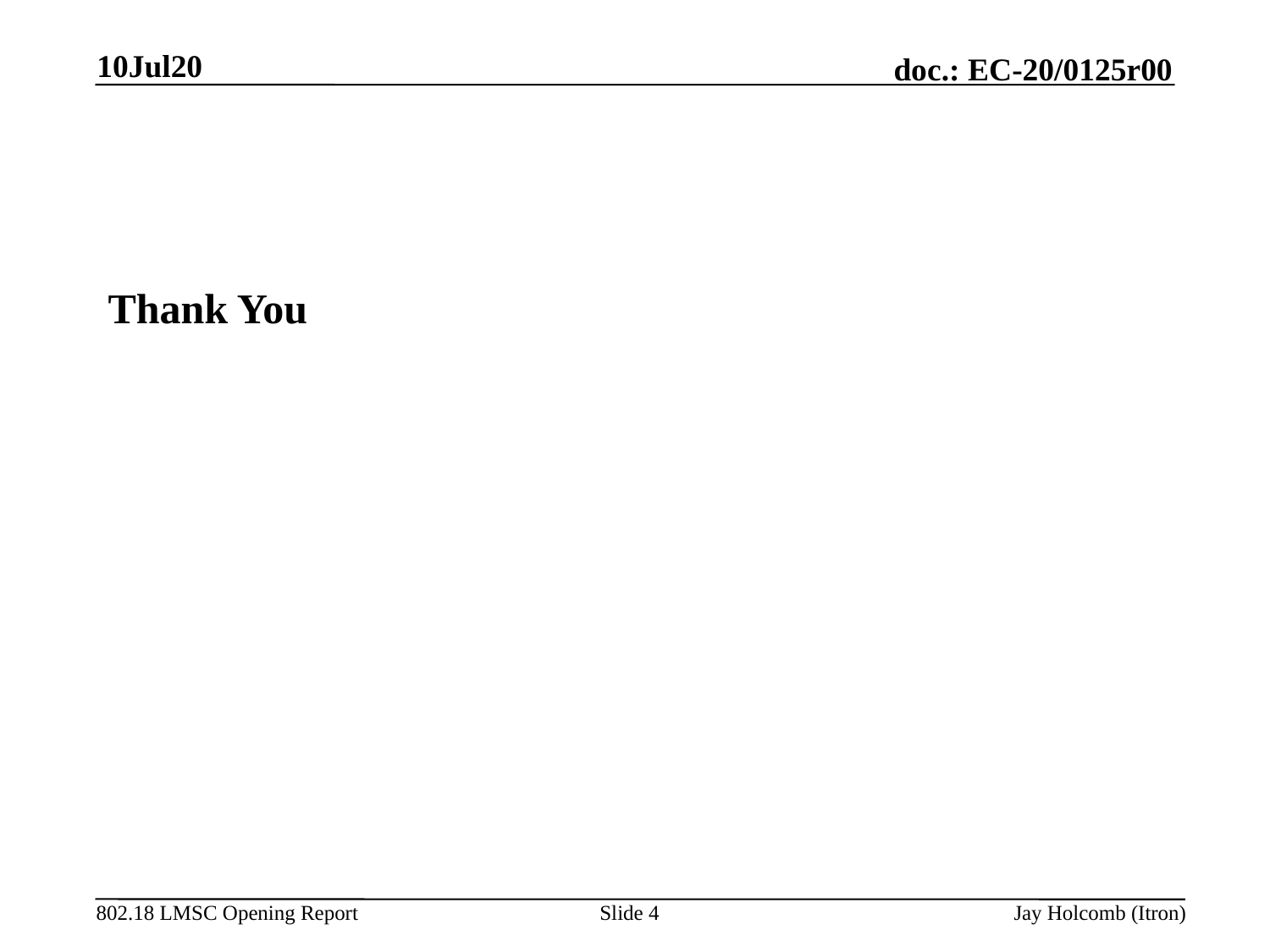

10Jul20
Thank You
Slide 4
Jay Holcomb (Itron)